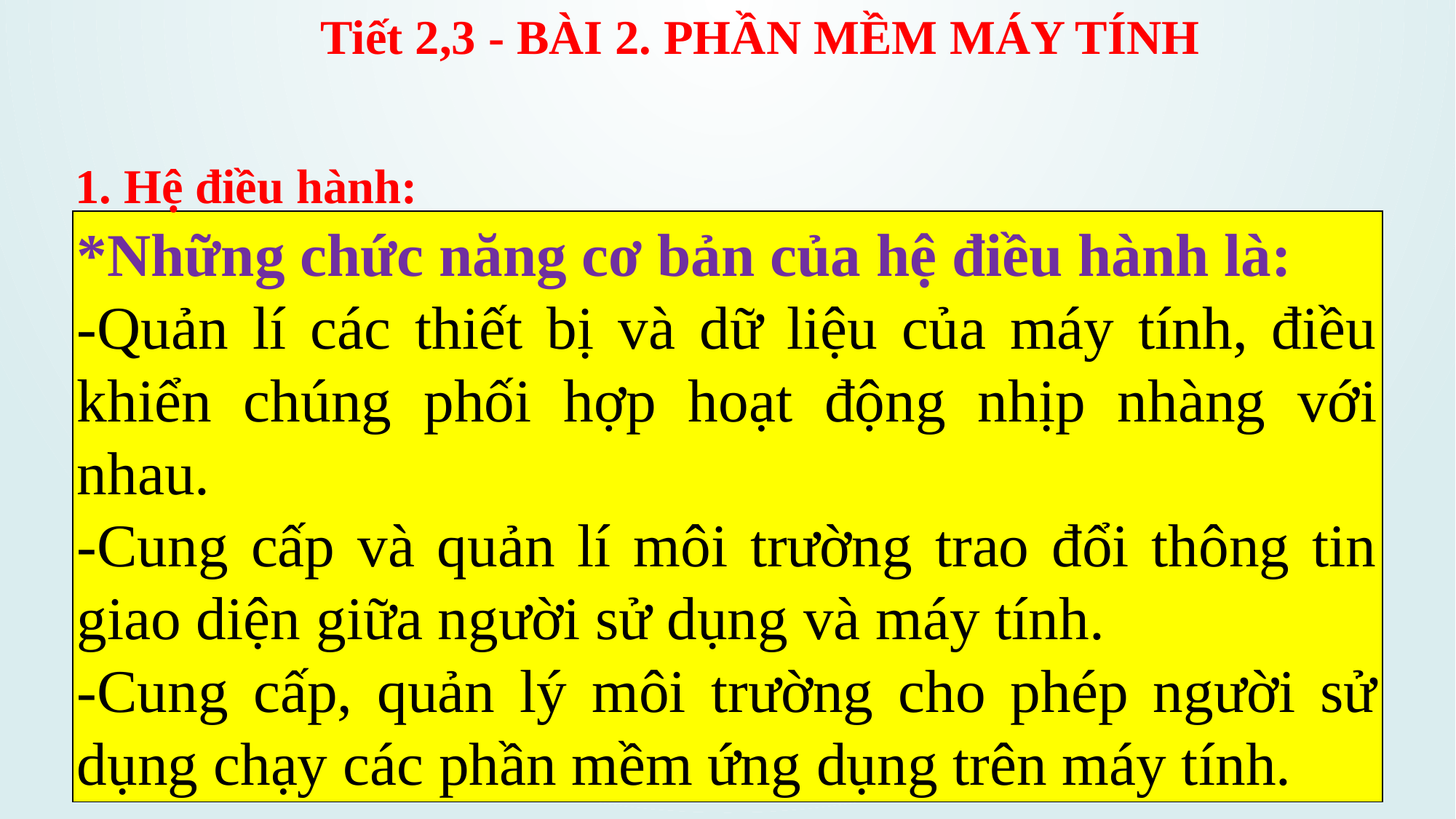

1. Hệ điều hành:
*Những chức năng cơ bản của hệ điều hành là:
-Quản lí các thiết bị và dữ liệu của máy tính, điều khiển chúng phối hợp hoạt động nhịp nhàng với nhau.
-Cung cấp và quản lí môi trường trao đổi thông tin giao diện giữa người sử dụng và máy tính.
-Cung cấp, quản lý môi trường cho phép người sử dụng chạy các phần mềm ứng dụng trên máy tính.